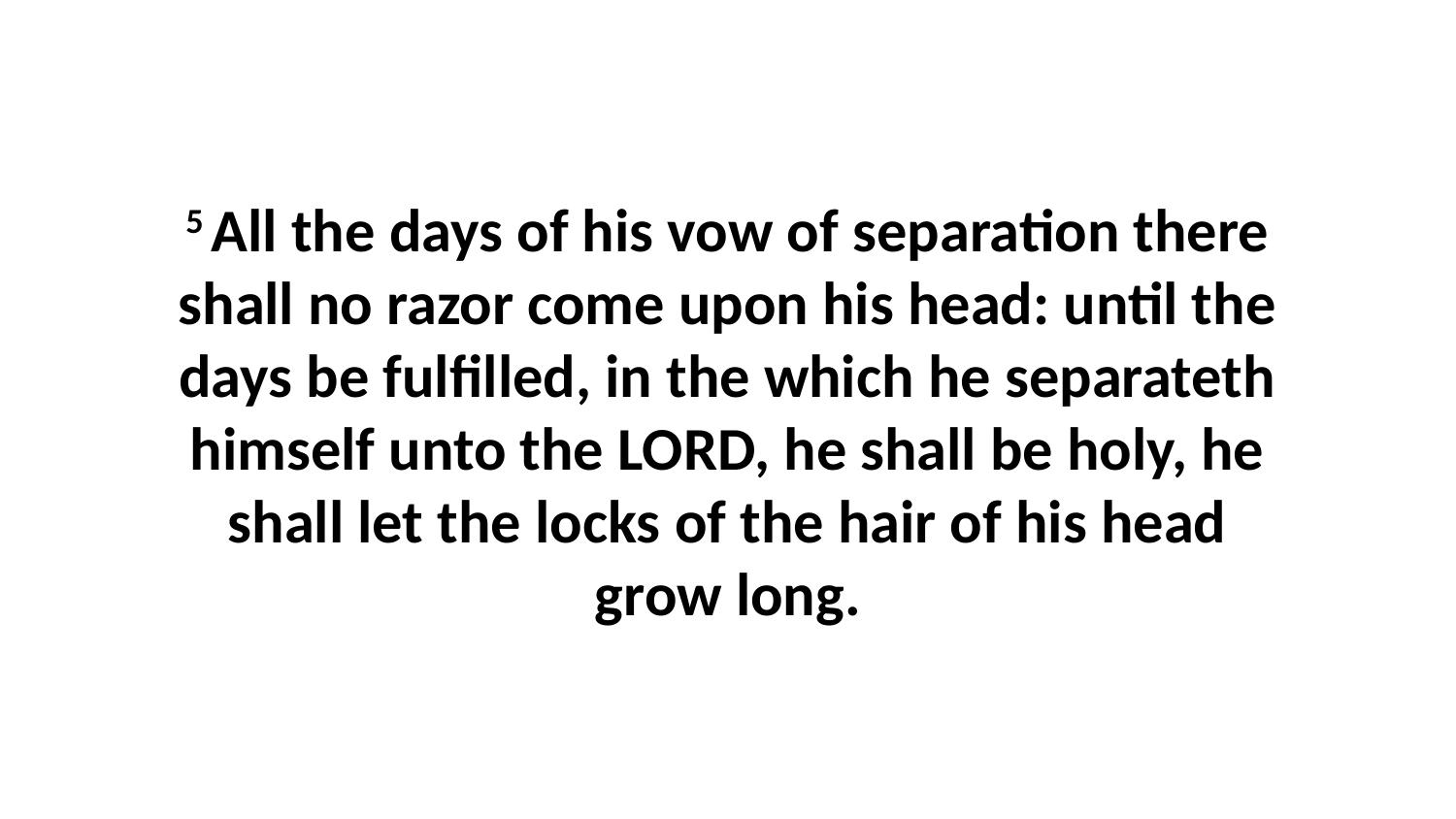

5 All the days of his vow of separation there shall no razor come upon his head: until the days be fulfilled, in the which he separateth himself unto the LORD, he shall be holy, he shall let the locks of the hair of his head grow long.